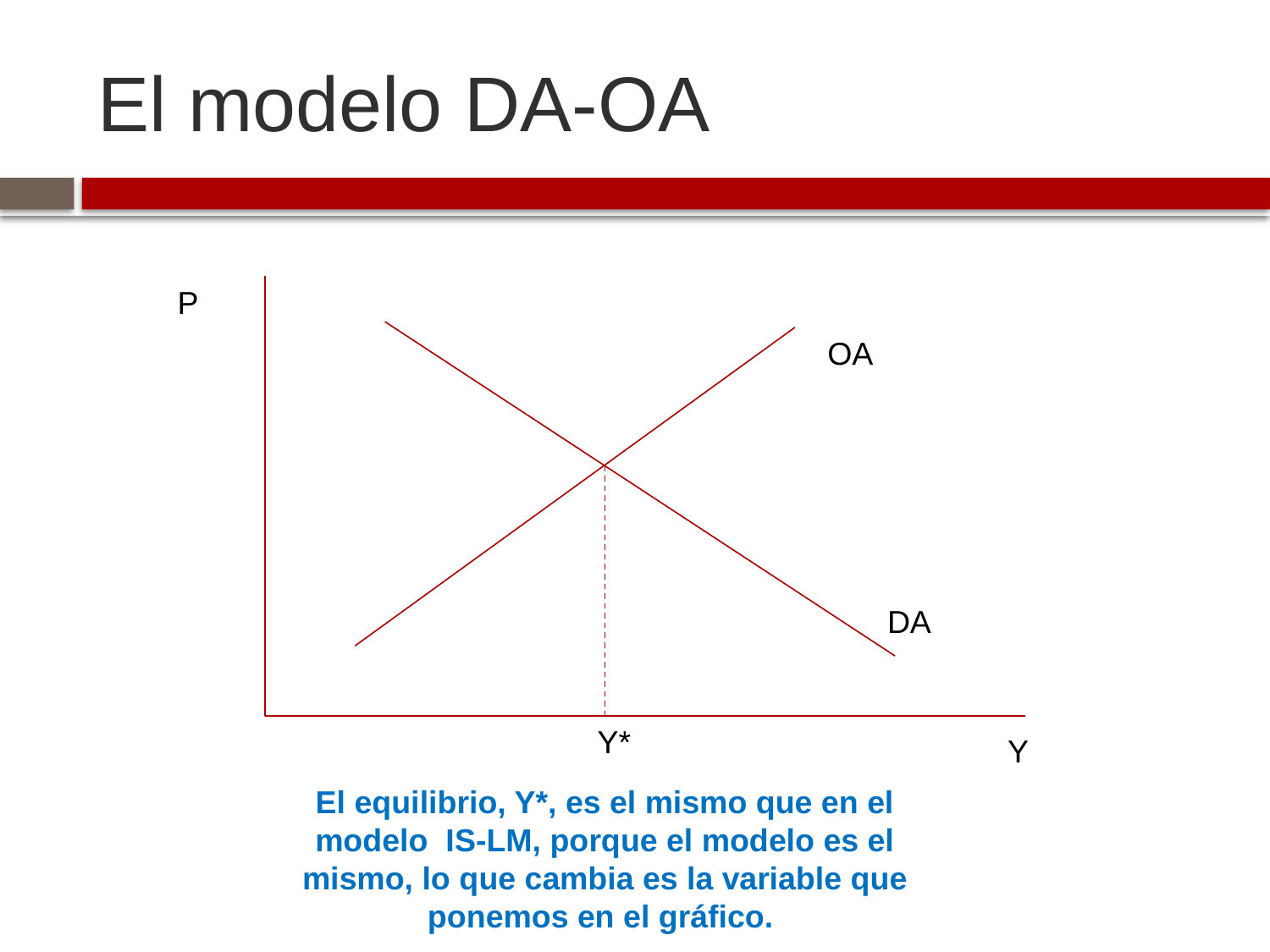

# El modelo DA-OA
P
OA
DA
Y*
Y
El equilibrio, Y*, es el mismo que en el modelo  IS-LM, porque el modelo es el mismo, lo que cambia es la variable que ponemos en el gráfico.